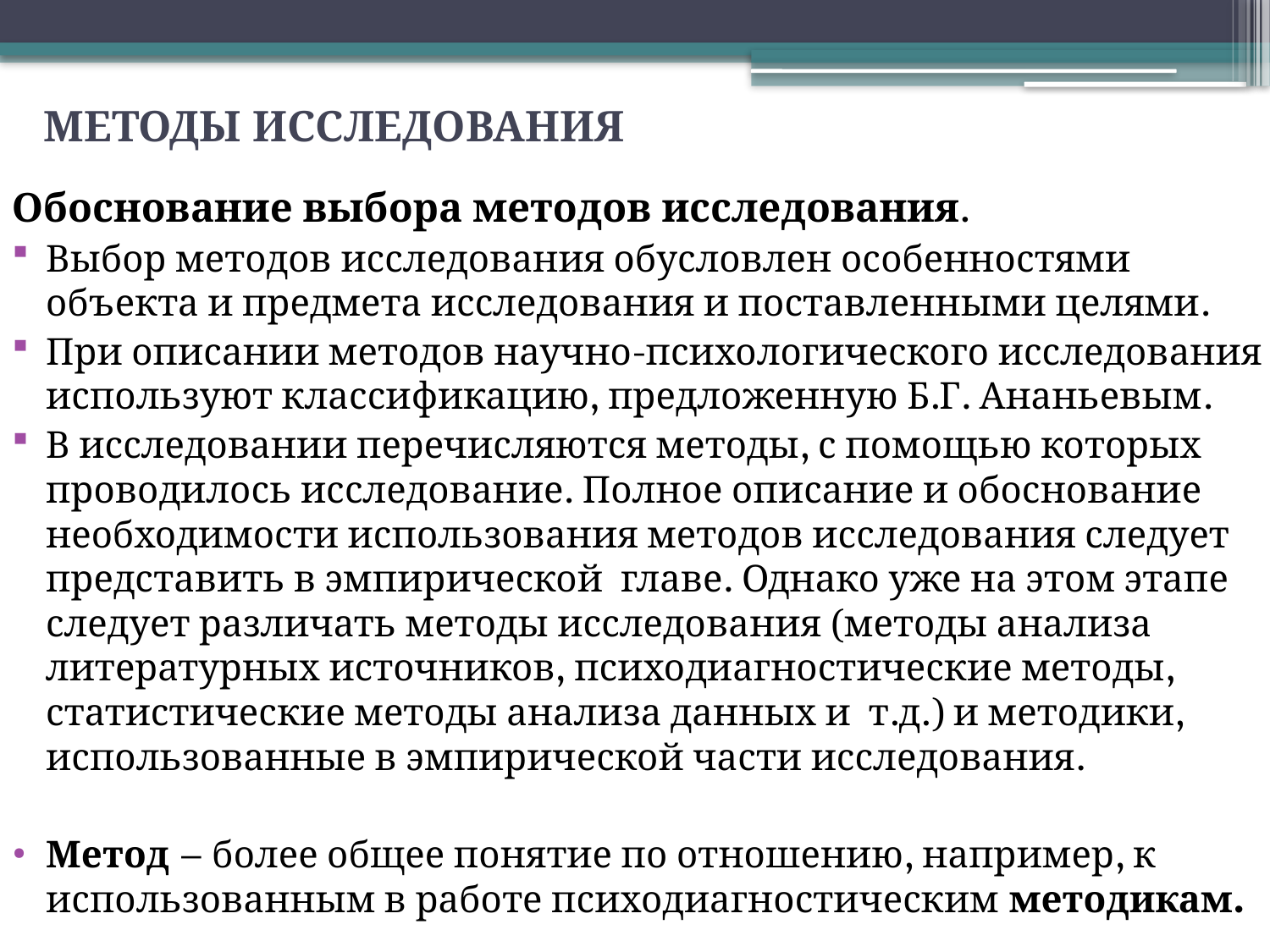

# МЕТОДЫ ИССЛЕДОВАНИЯ
Обоснование выбора методов исследования.
Выбор методов исследования обусловлен особенностями объекта и предмета исследования и поставленными целями.
При описании методов научно-психологического исследования используют классификацию, предложенную Б.Г. Ананьевым.
В исследовании перечисляются методы, с помощью которых проводилось исследование. Полное описание и обоснование необходимости использования методов исследования следует представить в эмпирической  главе. Однако уже на этом этапе следует различать методы исследования (методы анализа литературных источников, психодиагностические методы, статистические методы анализа данных и  т.д.) и методики, использованные в эмпирической части исследования.

Метод – более общее понятие по отношению, например, к использованным в работе психодиагностическим методикам.